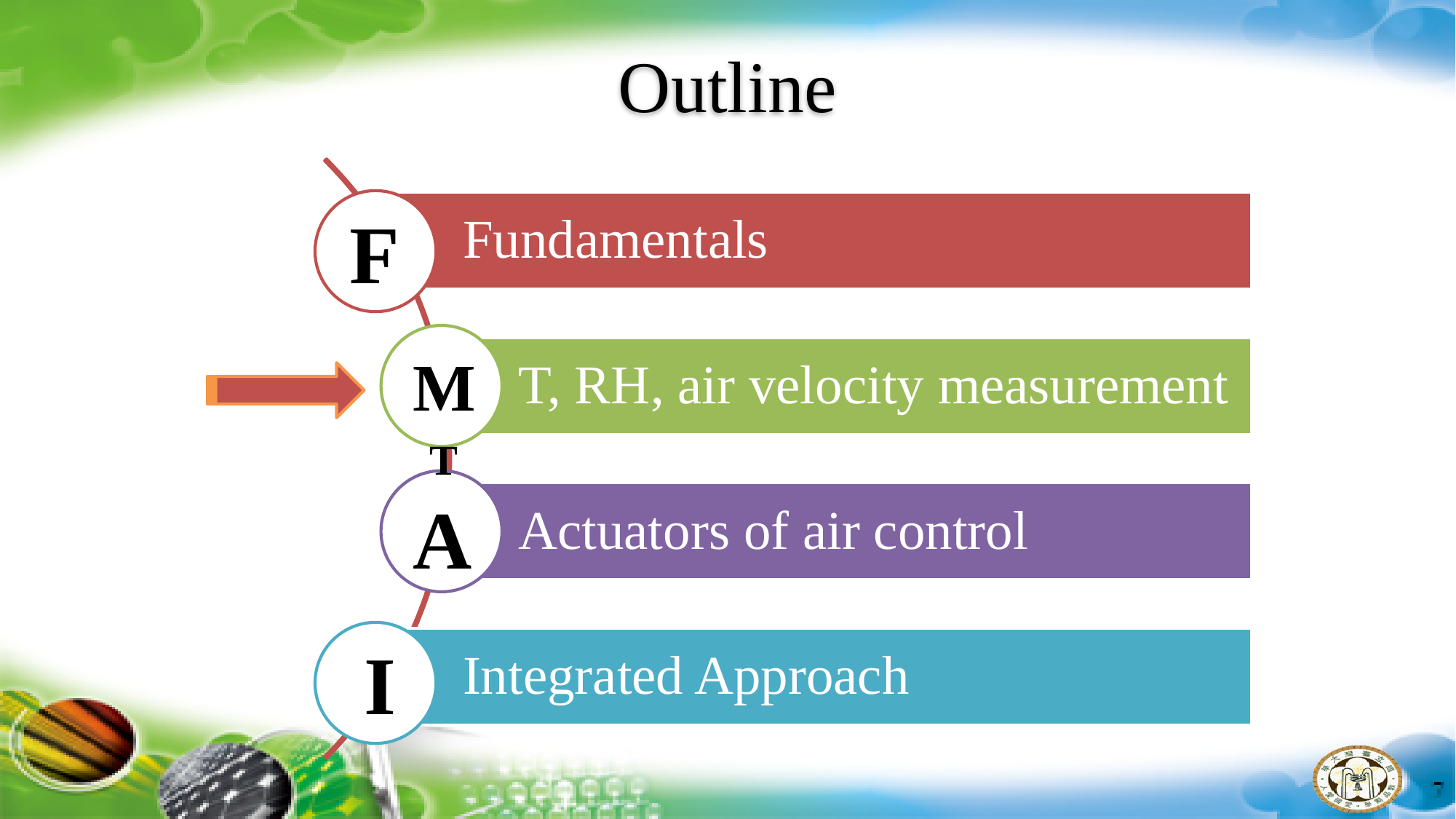

# Outline
Fundamentals
T, RH, air velocity measurement
Actuators of air control
Integrated Approach
F
M

T
A
I